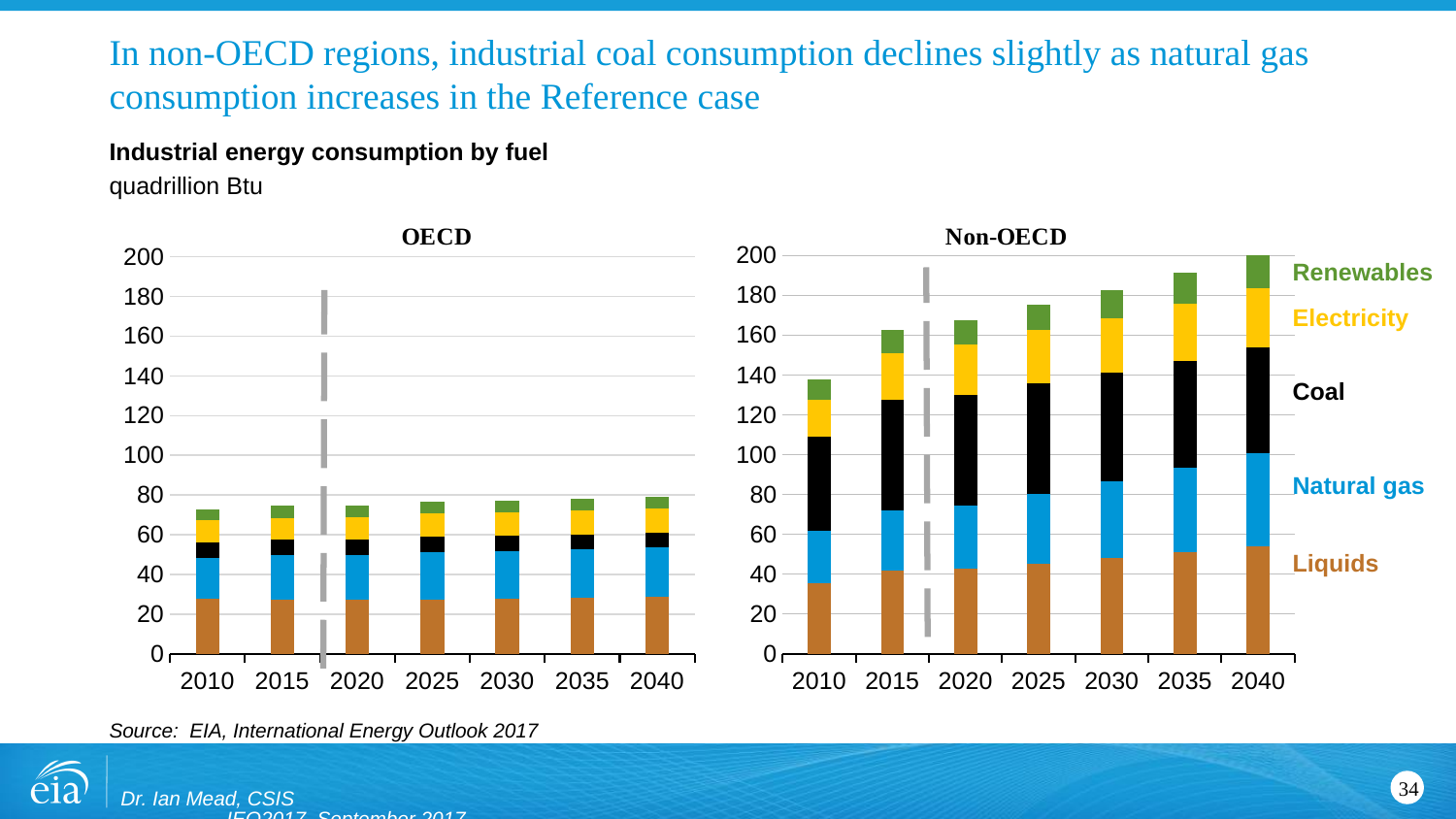

# In non-OECD regions, industrial coal consumption declines slightly as natural gas consumption increases in the Reference case
Industrial energy consumption by fuel
quadrillion Btu

### Chart

| Category | liquids | natural gas | coal | electricity | renewables |
|---|---|---|---|---|---|
| 2010 | 27.6006 | 20.5108 | 8.1309 | 10.9655 | 5.3754 |
| 2015 | 27.4204 | 22.3308 | 7.6856 | 10.9575 | 6.1048 |
| 2020 | 27.0466 | 22.7823 | 7.5654 | 11.3453 | 5.8532 |
| 2025 | 27.4404 | 23.6564 | 7.6693 | 11.7342 | 5.8974 |
| 2030 | 27.7164 | 23.9321 | 7.6227 | 11.8432 | 5.8703 |
| 2035 | 28.0267 | 24.4855 | 7.5508 | 12.0333 | 5.8283 |
| 2040 | 28.473 | 25.1425 | 7.5181 | 12.2864 | 5.8178 |

### Chart

| Category | liquids | natural gas | coal | electricity | renewables |
|---|---|---|---|---|---|
| 2010 | 35.4259 | 26.2658 | 47.2682 | 18.389 | 10.6527 |
| 2015 | 41.5311 | 30.4994 | 55.4788 | 23.2983 | 11.9584 |
| 2020 | 42.5532 | 32.0155 | 55.569 | 25.2022 | 12.0154 |
| 2025 | 45.172 | 35.2121 | 55.4755 | 26.6359 | 12.9875 |
| 2030 | 47.9144 | 38.5768 | 54.5197 | 27.4984 | 14.1875 |
| 2035 | 50.8909 | 42.5076 | 53.8075 | 28.4113 | 15.5705 |
| 2040 | 54.1386 | 46.4246 | 53.5333 | 29.2989 | 17.133 |
Renewables
Electricity
Coal
Natural gas
Liquids

Source:  EIA, International Energy Outlook 2017
Dr. Ian Mead, CSIS                                                                                                                                                                                           IEO2017, September 2017
34